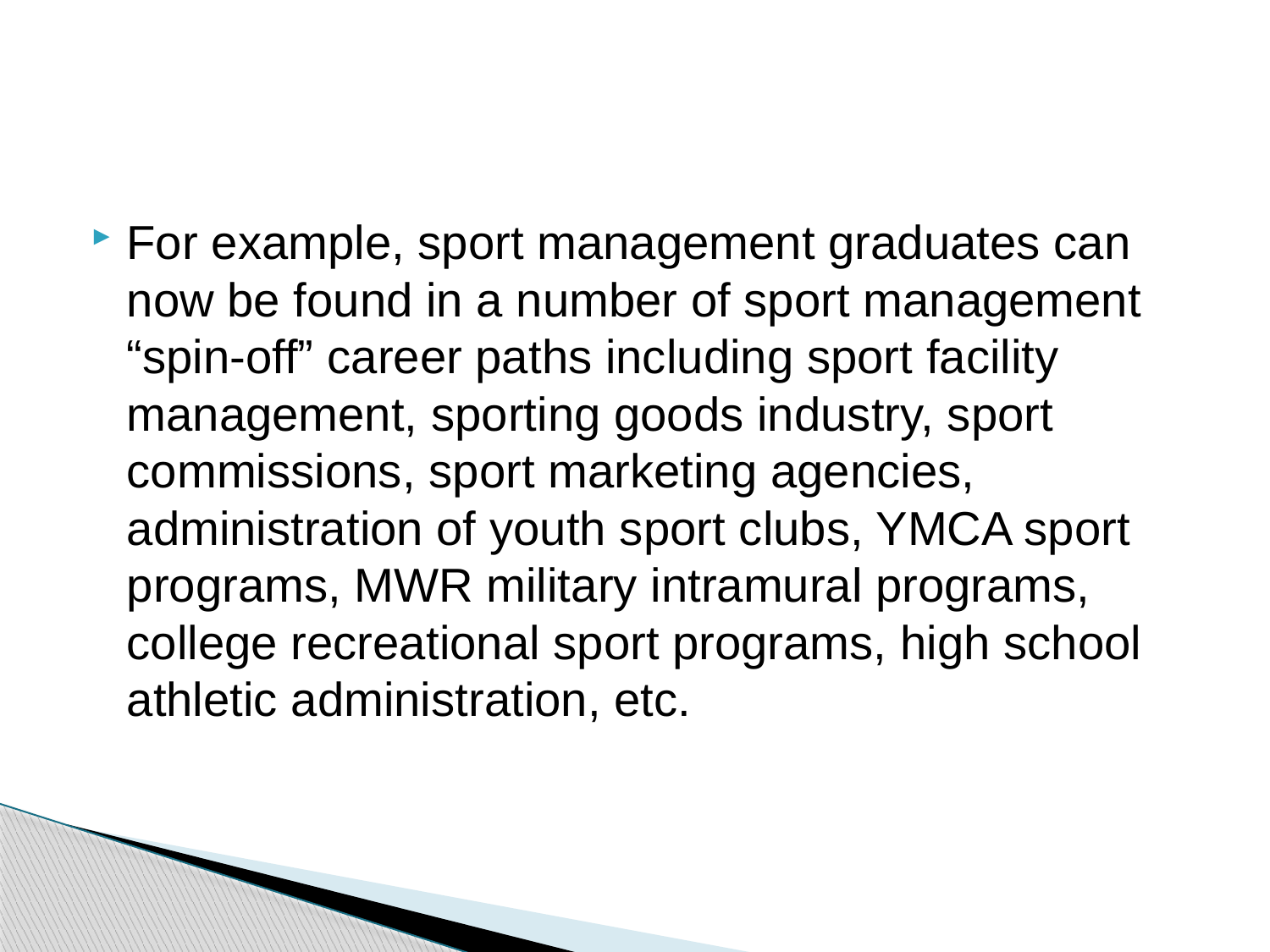

#
For example, sport management graduates can now be found in a number of sport management “spin-off” career paths including sport facility management, sporting goods industry, sport commissions, sport marketing agencies,  administration of youth sport clubs, YMCA sport programs, MWR military intramural programs, college recreational sport programs, high school athletic administration, etc.